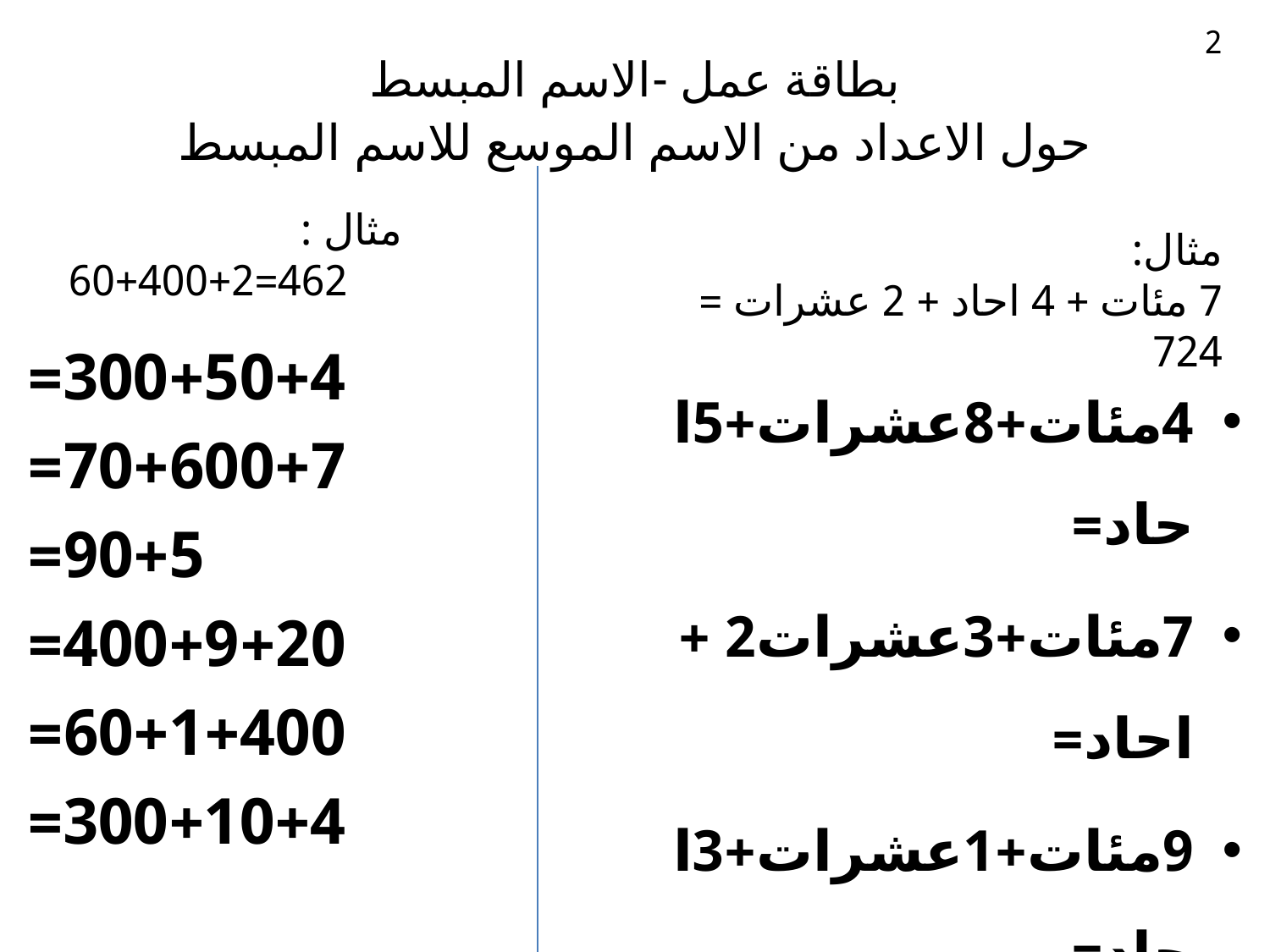

2
# بطاقة عمل -الاسم المبسط حول الاعداد من الاسم الموسع للاسم المبسط
مثال :
462=60+400+2
مثال:
7 مئات + 4 احاد + 2 عشرات = 724
300+50+4=
70+600+7=
90+5=
400+9+20=
60+1+400=
300+10+4=
4مئات+8عشرات+5احاد=
7مئات+3عشرات2 + احاد=
9مئات+1عشرات+3احاد=
4مئات+9عشرات+6احاد=
5مئات+7احاد=